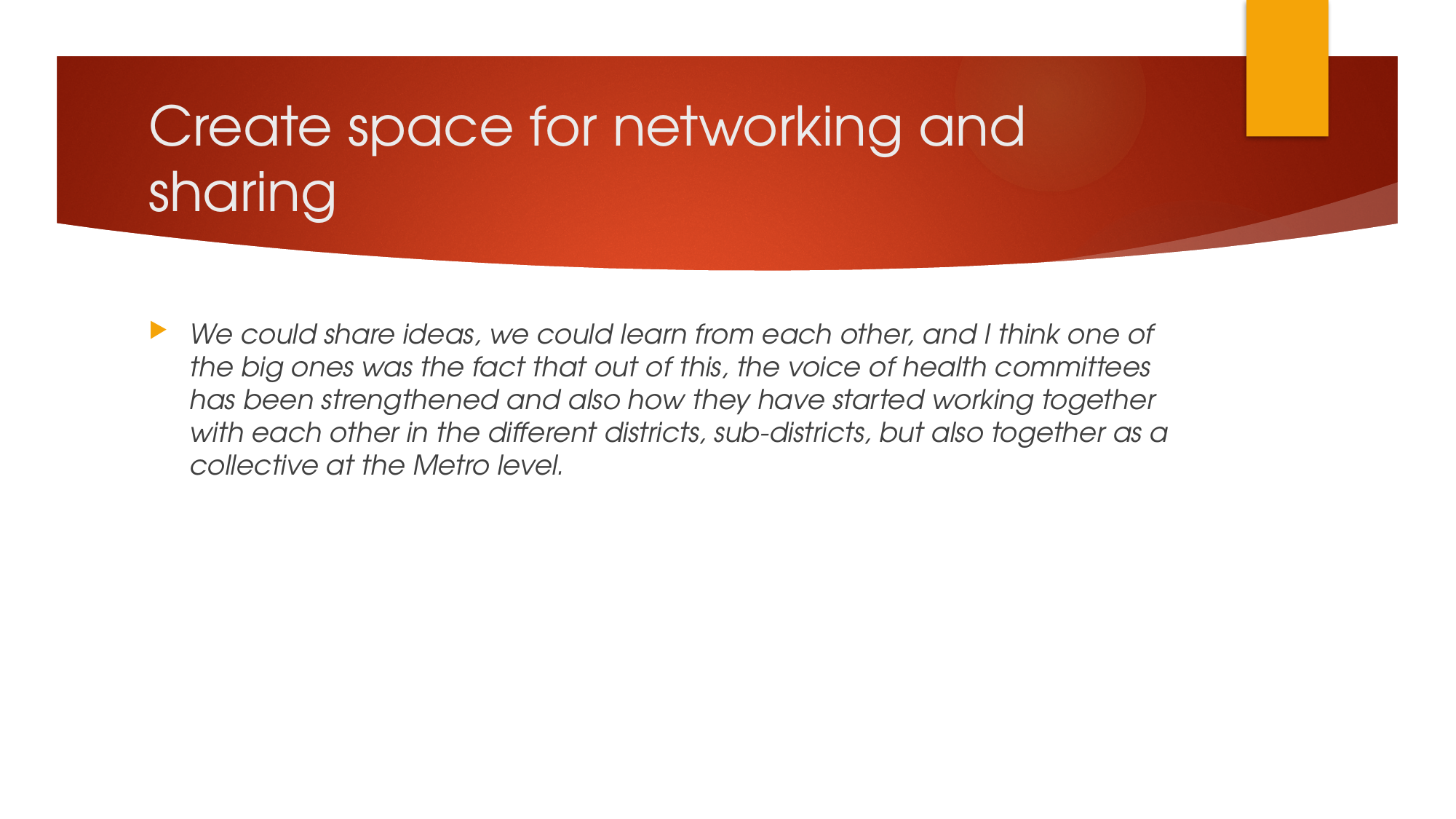

# Create space for networking and sharing
We could share ideas, we could learn from each other, and I think one of the big ones was the fact that out of this, the voice of health committees has been strengthened and also how they have started working together with each other in the different districts, sub-districts, but also together as a collective at the Metro level.